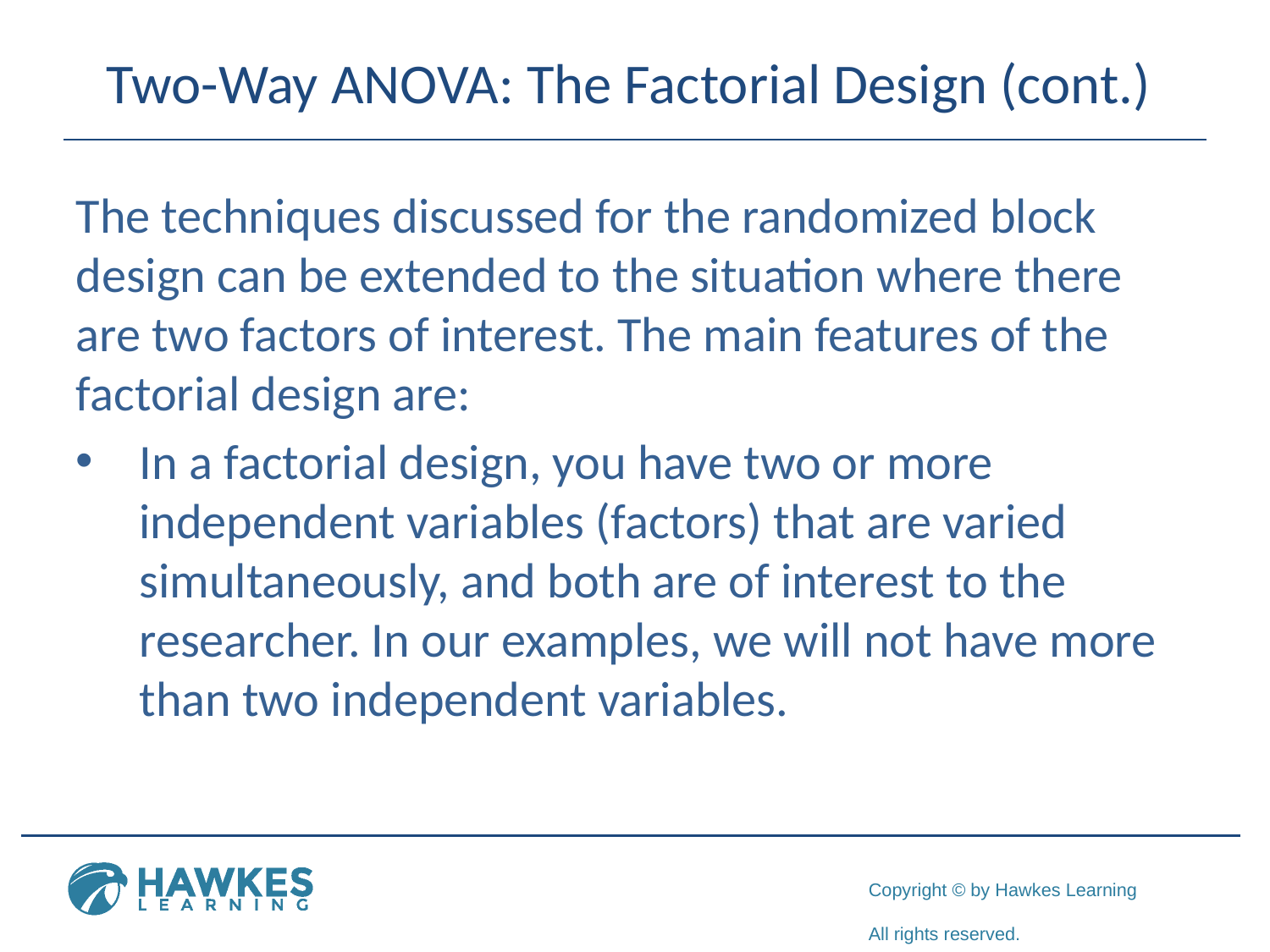

# Two-Way ANOVA: The Factorial Design (cont.)
The techniques discussed for the randomized block design can be extended to the situation where there are two factors of interest. The main features of the factorial design are:
In a factorial design, you have two or more independent variables (factors) that are varied simultaneously, and both are of interest to the researcher. In our examples, we will not have more than two independent variables.